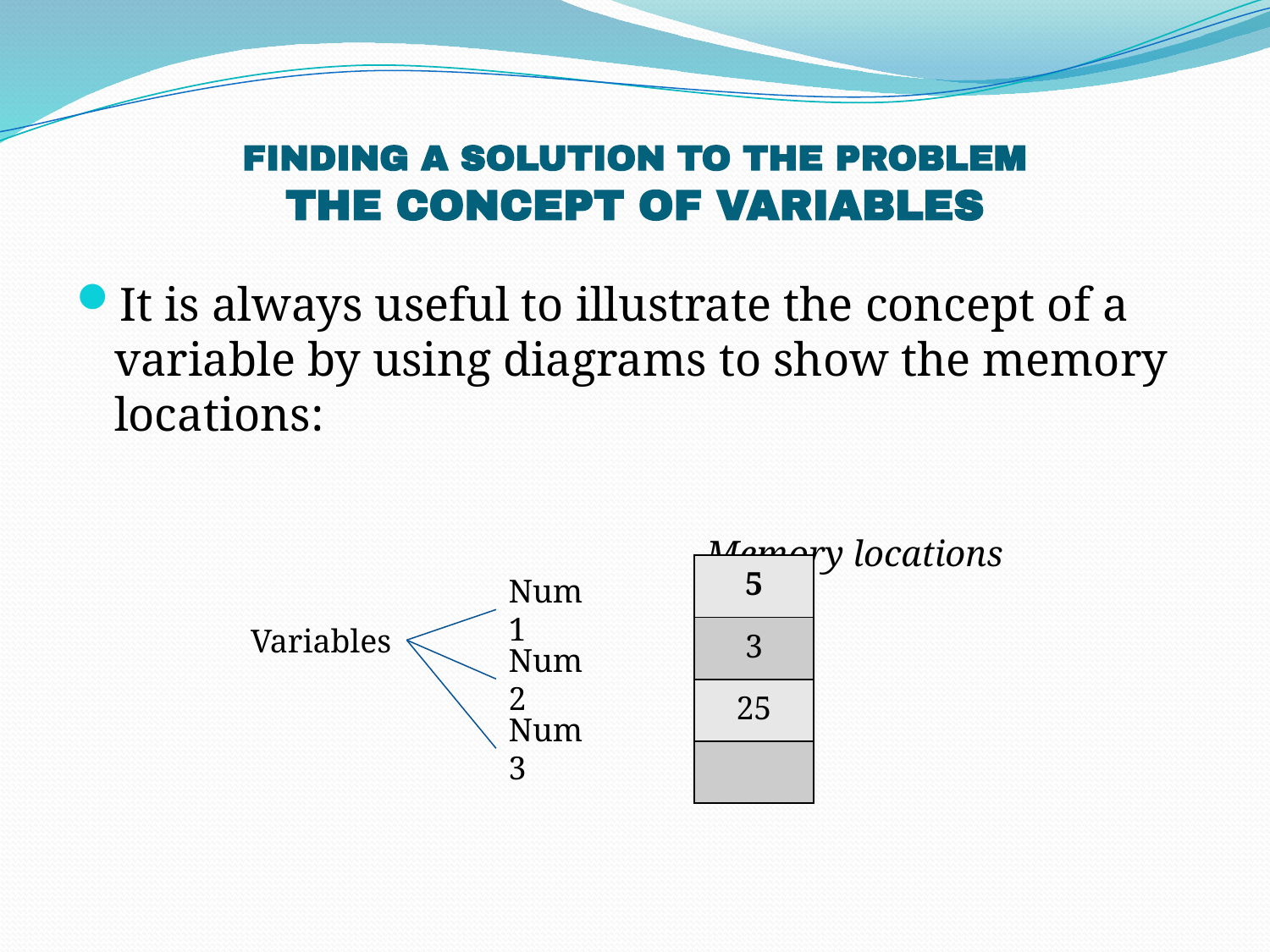

# FINDING A SOLUTION TO THE PROBLEM THE CONCEPT OF VARIABLES
It is always useful to illustrate the concept of a variable by using diagrams to show the memory locations:

			   Memory locations
| 5 |
| --- |
| 3 |
| 25 |
|  |
Num 1
Variables
Num 2
Num 3